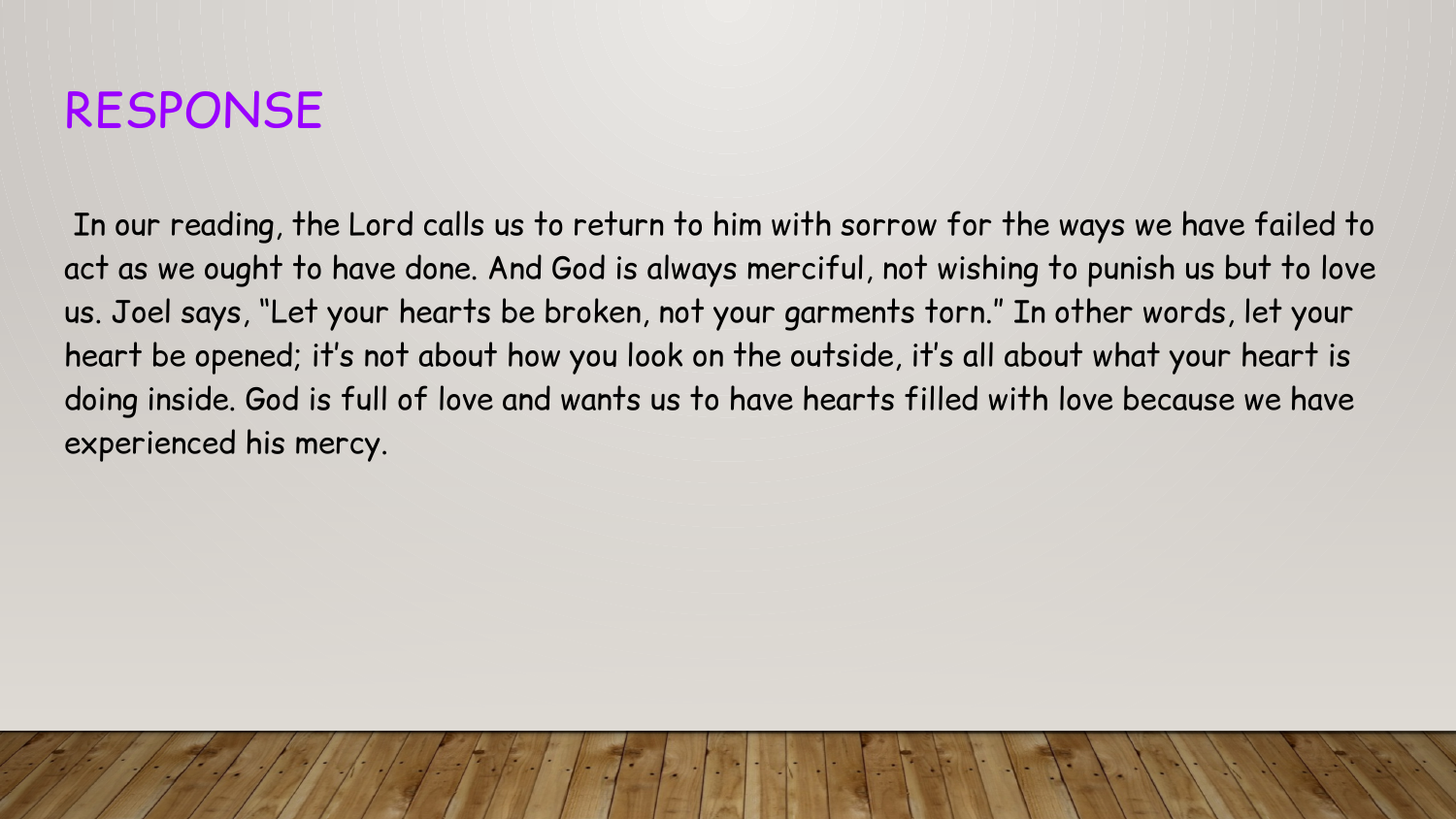

# Response
 In our reading, the Lord calls us to return to him with sorrow for the ways we have failed to act as we ought to have done. And God is always merciful, not wishing to punish us but to love us. Joel says, “Let your hearts be broken, not your garments torn.” In other words, let your heart be opened; it’s not about how you look on the outside, it’s all about what your heart is doing inside. God is full of love and wants us to have hearts filled with love because we have experienced his mercy.